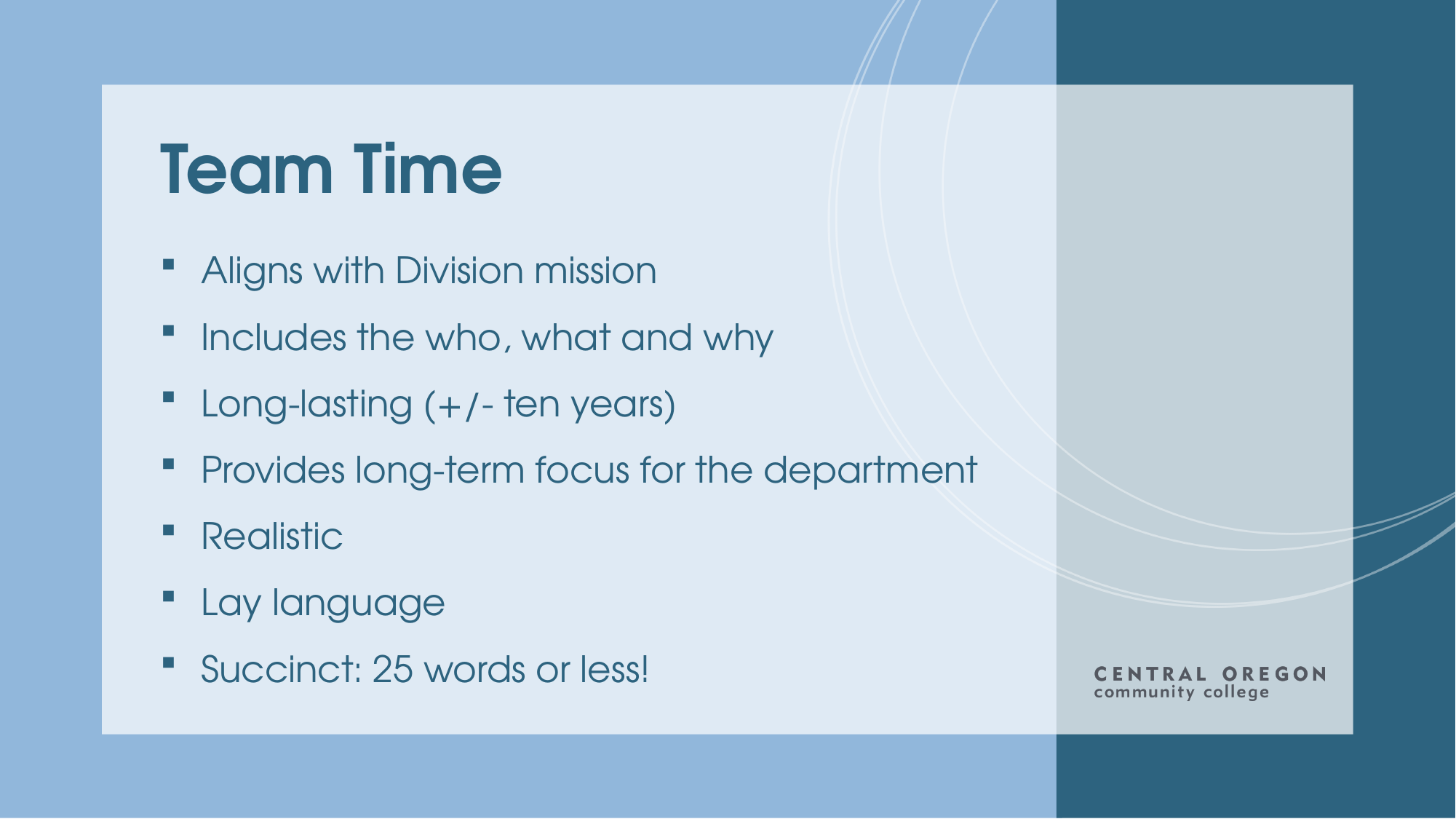

# Team Time
Aligns with Division mission
Includes the who, what and why
Long-lasting (+/- ten years)
Provides long-term focus for the department
Realistic
Lay language
Succinct: 25 words or less!